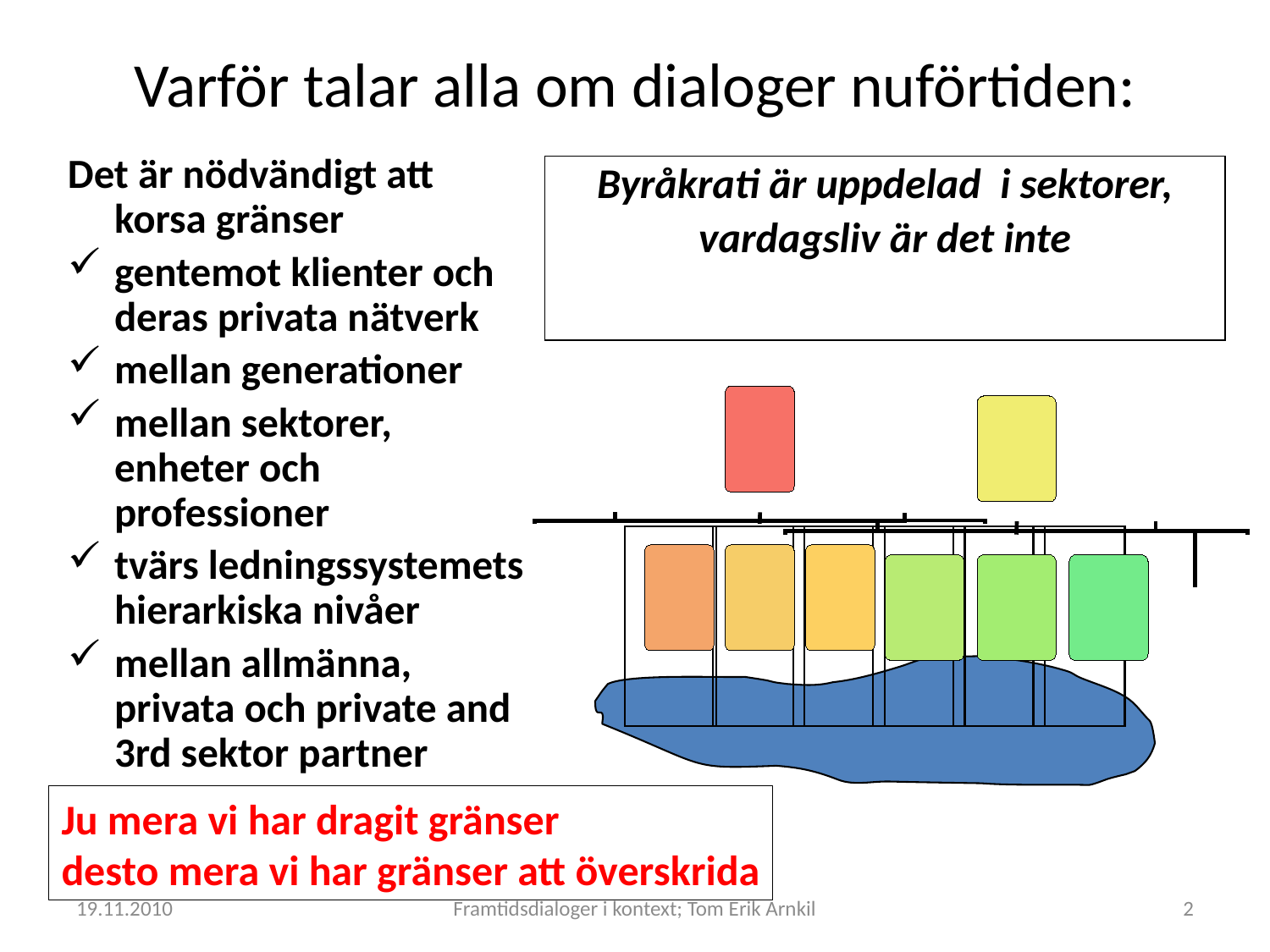

# Varför talar alla om dialoger nuförtiden:
Det är nödvändigt att korsa gränser
gentemot klienter och deras privata nätverk
mellan generationer
mellan sektorer, enheter och professioner
tvärs ledningssystemets hierarkiska nivåer
mellan allmänna, privata och private and 3rd sektor partner

Byråkrati är uppdelad  i sektorer,
vardagsliv är det inte

Sektori B

Ju mera vi har dragit gränser
desto mera vi har gränser att överskrida
19.11.2010
Framtidsdialoger i kontext; Tom Erik Arnkil
2